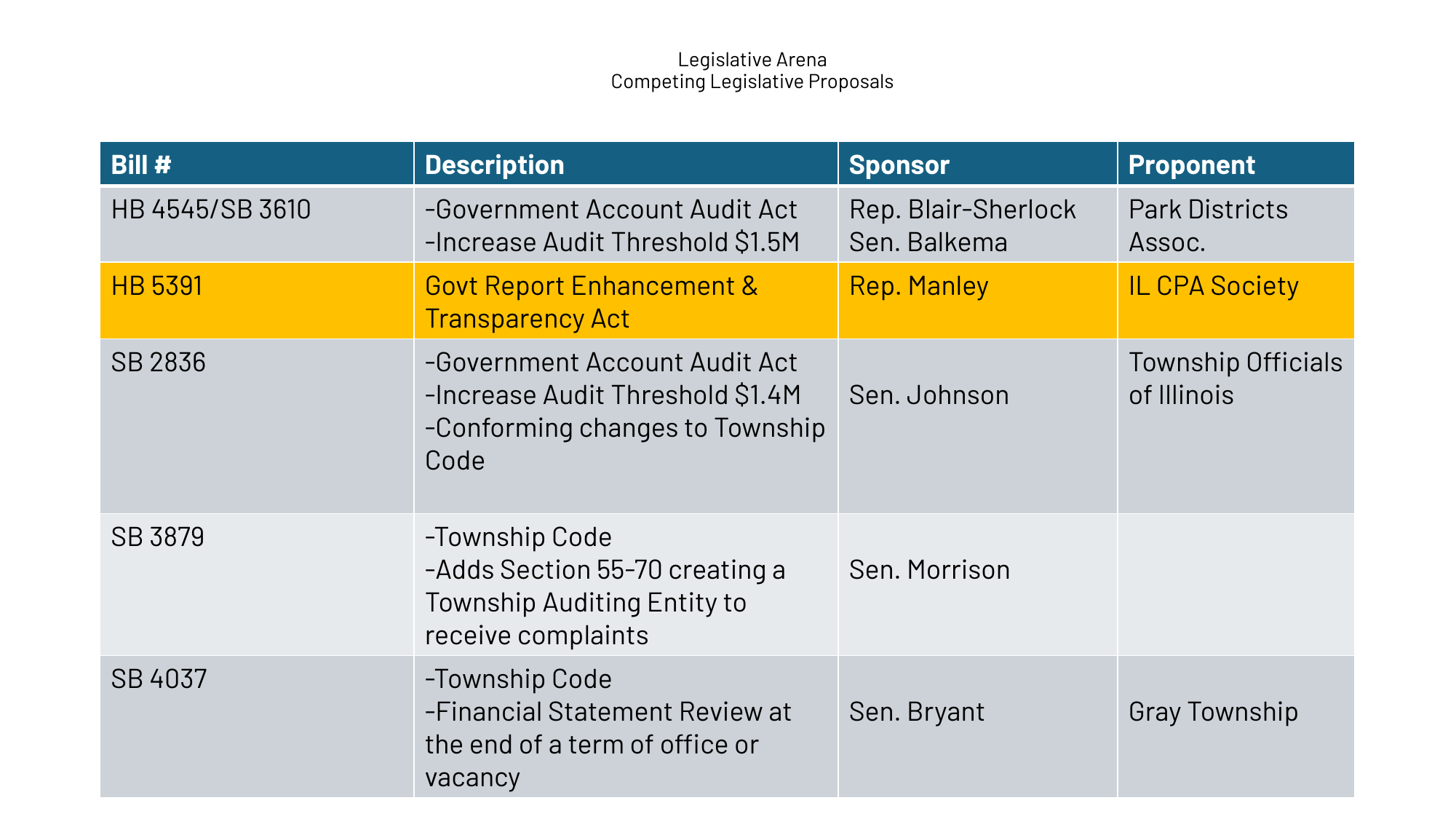

# Legislative Arena Competing Legislative Proposals
| Bill # | Description | Sponsor | Proponent |
| --- | --- | --- | --- |
| HB 4545/SB 3610 | -Government Account Audit Act -Increase Audit Threshold $1.5M | Rep. Blair-Sherlock Sen. Balkema | Park Districts Assoc. |
| HB 5391 | Govt Report Enhancement & Transparency Act | Rep. Manley | IL CPA Society |
| SB 2836 | -Government Account Audit Act -Increase Audit Threshold $1.4M -Conforming changes to Township Code | Sen. Johnson | Township Officials of Illinois |
| SB 3879 | -Township Code -Adds Section 55-70 creating a Township Auditing Entity to receive complaints | Sen. Morrison |  |
| SB 4037 | -Township Code -Financial Statement Review at the end of a term of office or vacancy | Sen. Bryant | Gray Township |
19